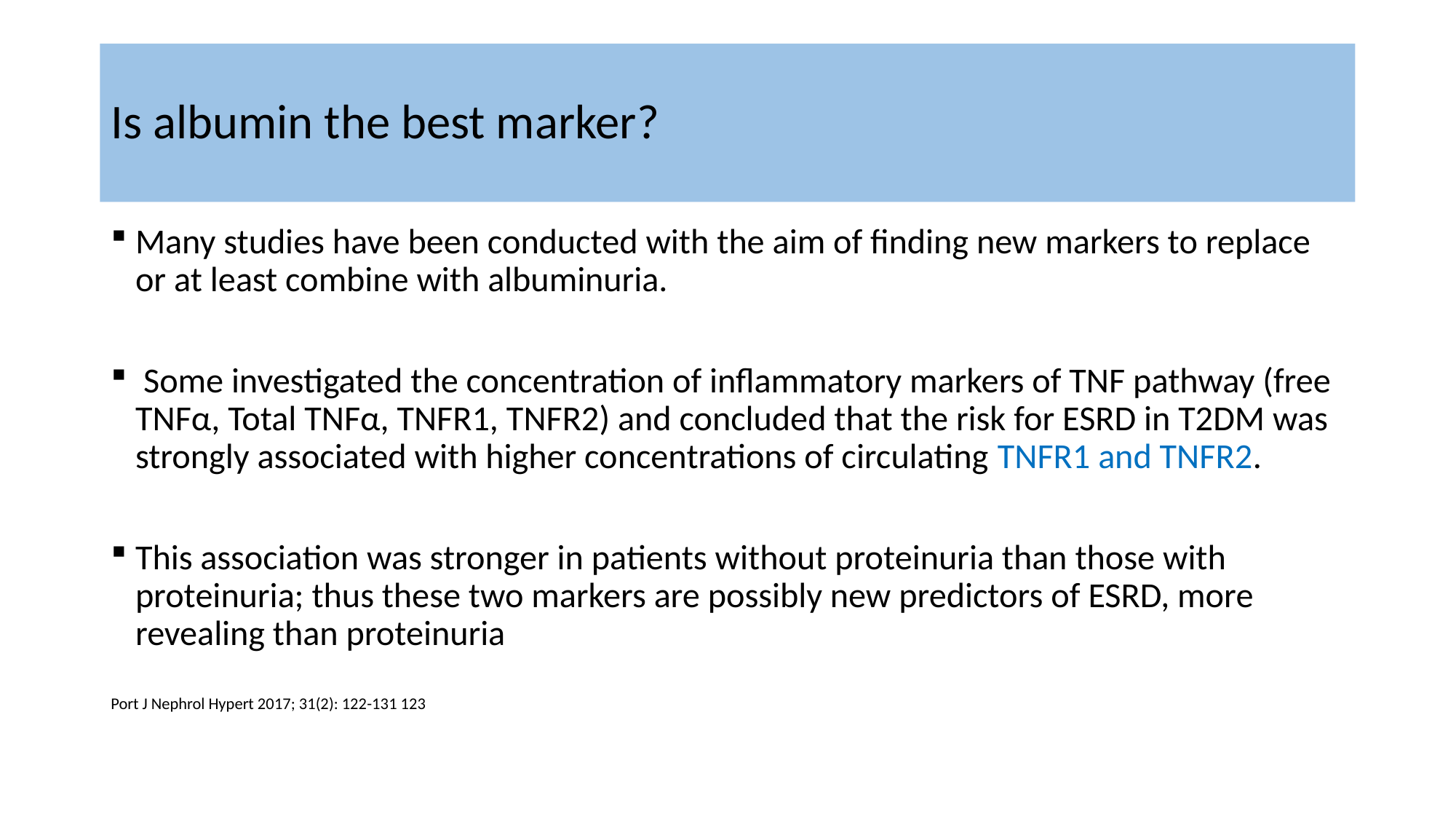

# Is albumin the best marker?
Many studies have been conducted with the aim of finding new markers to replace or at least combine with albuminuria.

 Some investigated the concentration of inflammatory markers of TNF pathway (free TNFα, Total TNFα, TNFR1, TNFR2) and concluded that the risk for ESRD in T2DM was strongly associated with higher concentrations of circulating TNFR1 and TNFR2.

This association was stronger in patients without proteinuria than those with proteinuria; thus these two markers are possibly new predictors of ESRD, more revealing than proteinuria

Port J Nephrol Hypert 2017; 31(2): 122-131 123